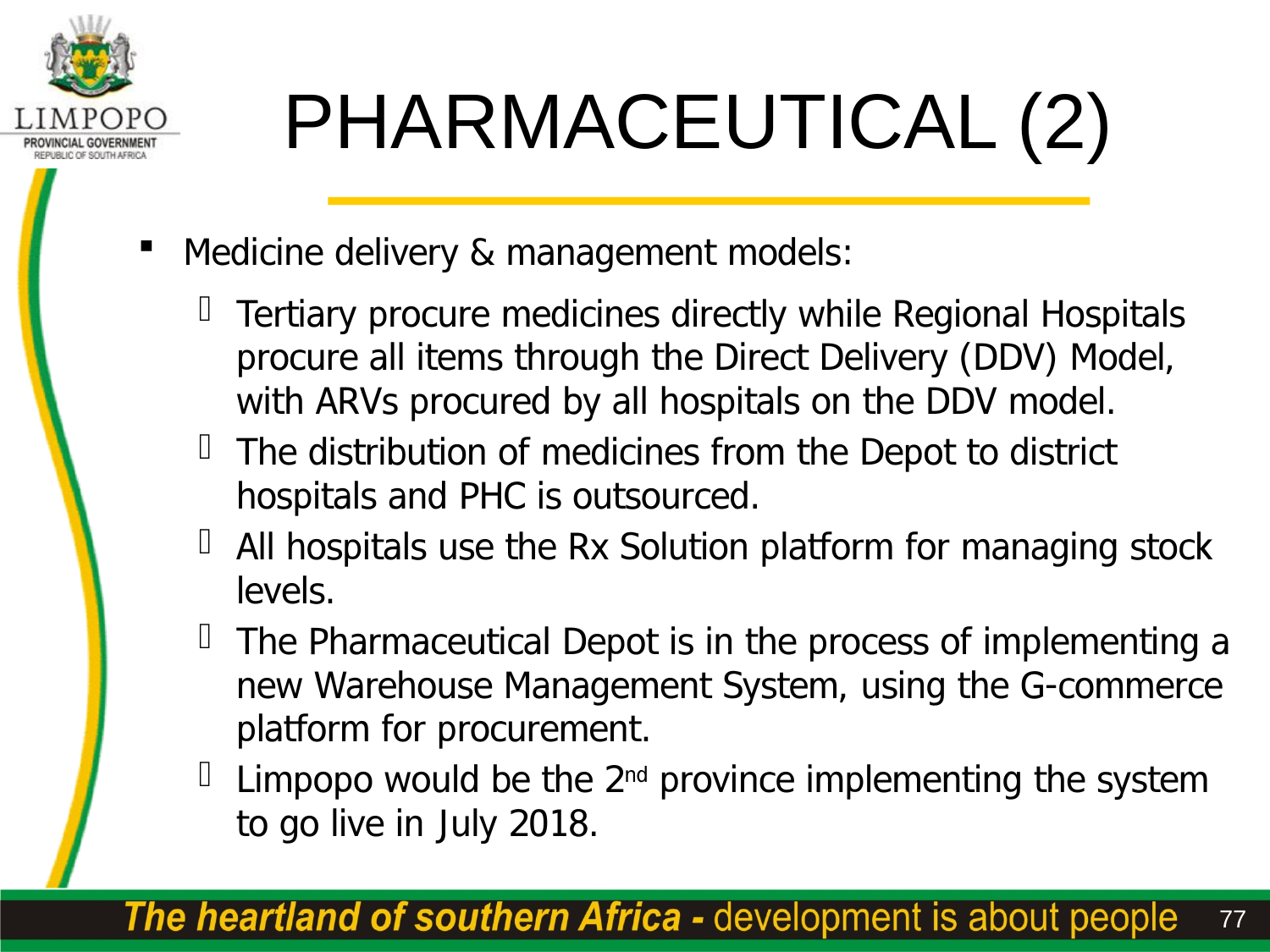

# PHARMACEUTICAL (2)
Medicine delivery & management models:
Tertiary procure medicines directly while Regional Hospitals procure all items through the Direct Delivery (DDV) Model, with ARVs procured by all hospitals on the DDV model.
The distribution of medicines from the Depot to district hospitals and PHC is outsourced.
All hospitals use the Rx Solution platform for managing stock levels.
The Pharmaceutical Depot is in the process of implementing a new Warehouse Management System, using the G-commerce platform for procurement.
Limpopo would be the 2nd province implementing the system to go live in July 2018.

77